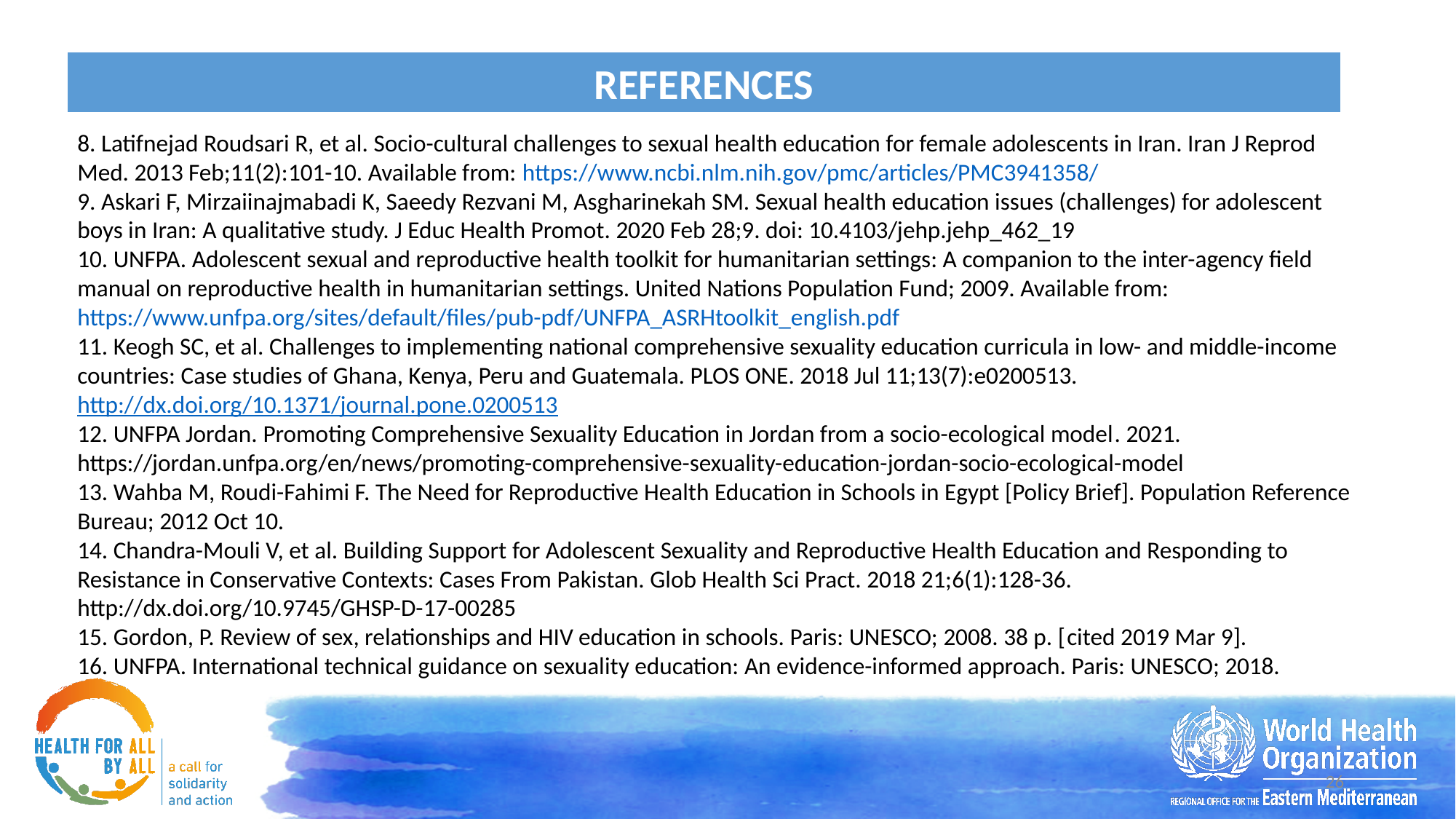

REFERENCES

8. Latifnejad Roudsari R, et al. Socio-cultural challenges to sexual health education for female adolescents in Iran. Iran J Reprod Med. 2013 Feb;11(2):101-10. Available from: https://www.ncbi.nlm.nih.gov/pmc/articles/PMC3941358/
9. Askari F, Mirzaiinajmabadi K, Saeedy Rezvani M, Asgharinekah SM. Sexual health education issues (challenges) for adolescent boys in Iran: A qualitative study. J Educ Health Promot. 2020 Feb 28;9. doi: 10.4103/jehp.jehp_462_19
10. UNFPA. Adolescent sexual and reproductive health toolkit for humanitarian settings: A companion to the inter-agency field manual on reproductive health in humanitarian settings. United Nations Population Fund; 2009. Available from: https://www.unfpa.org/sites/default/files/pub-pdf/UNFPA_ASRHtoolkit_english.pdf
11. Keogh SC, et al. Challenges to implementing national comprehensive sexuality education curricula in low- and middle-income countries: Case studies of Ghana, Kenya, Peru and Guatemala. PLOS ONE. 2018 Jul 11;13(7):e0200513. http://dx.doi.org/10.1371/journal.pone.0200513
12. UNFPA Jordan. Promoting Comprehensive Sexuality Education in Jordan from a socio-ecological model. 2021.  https://jordan.unfpa.org/en/news/promoting-comprehensive-sexuality-education-jordan-socio-ecological-model
13. Wahba M, Roudi-Fahimi F. The Need for Reproductive Health Education in Schools in Egypt [Policy Brief]. Population Reference Bureau; 2012 Oct 10.
14. Chandra-Mouli V, et al. Building Support for Adolescent Sexuality and Reproductive Health Education and Responding to Resistance in Conservative Contexts: Cases From Pakistan. Glob Health Sci Pract. 2018 21;6(1):128-36. http://dx.doi.org/10.9745/GHSP-D-17-00285
15. Gordon, P. Review of sex, relationships and HIV education in schools. Paris: UNESCO; 2008. 38 p. [cited 2019 Mar 9].
16. UNFPA. International technical guidance on sexuality education: An evidence-informed approach. Paris: UNESCO; 2018.

26